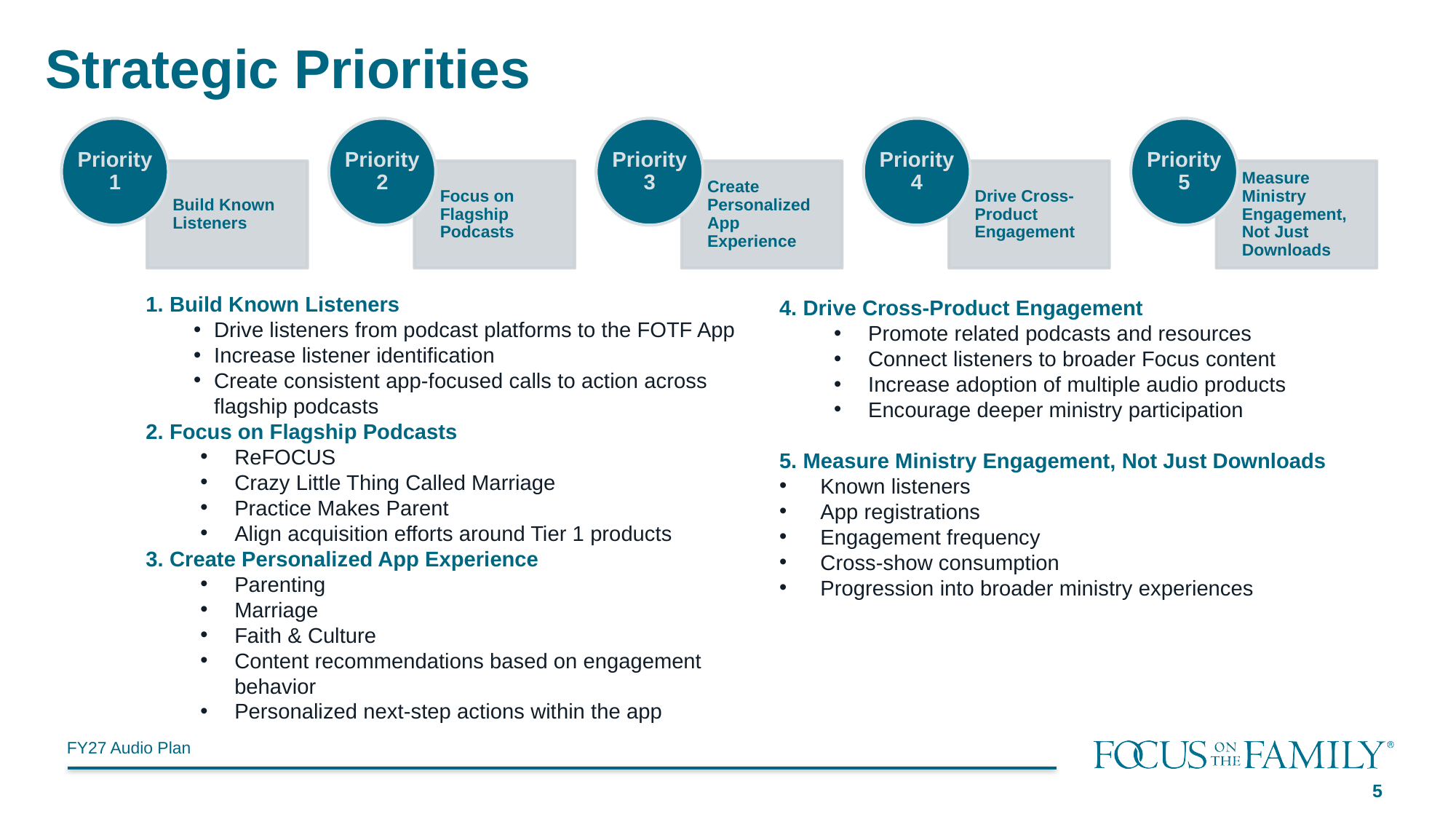

# Strategic Priorities
Build Known Listeners
Priority 1
Focus on Flagship Podcasts
Priority 2
Create Personalized App Experience
Priority 3
Drive Cross-Product Engagement
Priority 4
Measure Ministry Engagement, Not Just Downloads
Priority 5
1. Build Known Listeners
Drive listeners from podcast platforms to the FOTF App
Increase listener identification
Create consistent app-focused calls to action across flagship podcasts
2. Focus on Flagship Podcasts
ReFOCUS
Crazy Little Thing Called Marriage
Practice Makes Parent
Align acquisition efforts around Tier 1 products
3. Create Personalized App Experience
Parenting
Marriage
Faith & Culture
Content recommendations based on engagement behavior
Personalized next-step actions within the app
4. Drive Cross-Product Engagement
Promote related podcasts and resources
Connect listeners to broader Focus content
Increase adoption of multiple audio products
Encourage deeper ministry participation
5. Measure Ministry Engagement, Not Just Downloads
Known listeners
App registrations
Engagement frequency
Cross-show consumption
Progression into broader ministry experiences

5